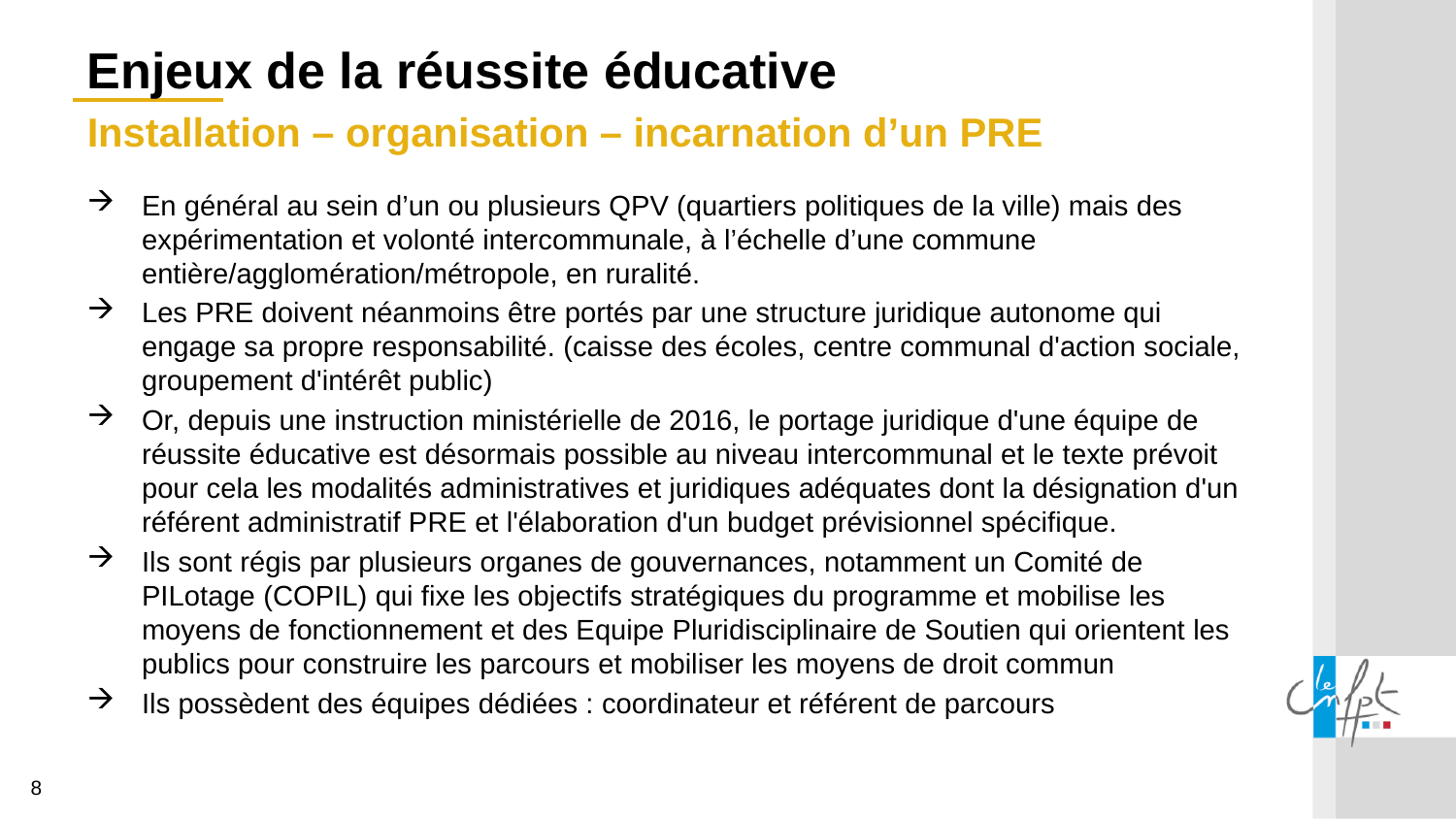

Enjeux de la réussite éducative
Installation – organisation – incarnation d’un PRE
En général au sein d’un ou plusieurs QPV (quartiers politiques de la ville) mais des expérimentation et volonté intercommunale, à l’échelle d’une commune entière/agglomération/métropole, en ruralité.
Les PRE doivent néanmoins être portés par une structure juridique autonome qui engage sa propre responsabilité. (caisse des écoles, centre communal d'action sociale, groupement d'intérêt public)
Or, depuis une instruction ministérielle de 2016, le portage juridique d'une équipe de réussite éducative est désormais possible au niveau intercommunal et le texte prévoit pour cela les modalités administratives et juridiques adéquates dont la désignation d'un référent administratif PRE et l'élaboration d'un budget prévisionnel spécifique.
Ils sont régis par plusieurs organes de gouvernances, notamment un Comité de PILotage (COPIL) qui fixe les objectifs stratégiques du programme et mobilise les moyens de fonctionnement et des Equipe Pluridisciplinaire de Soutien qui orientent les publics pour construire les parcours et mobiliser les moyens de droit commun
Ils possèdent des équipes dédiées : coordinateur et référent de parcours